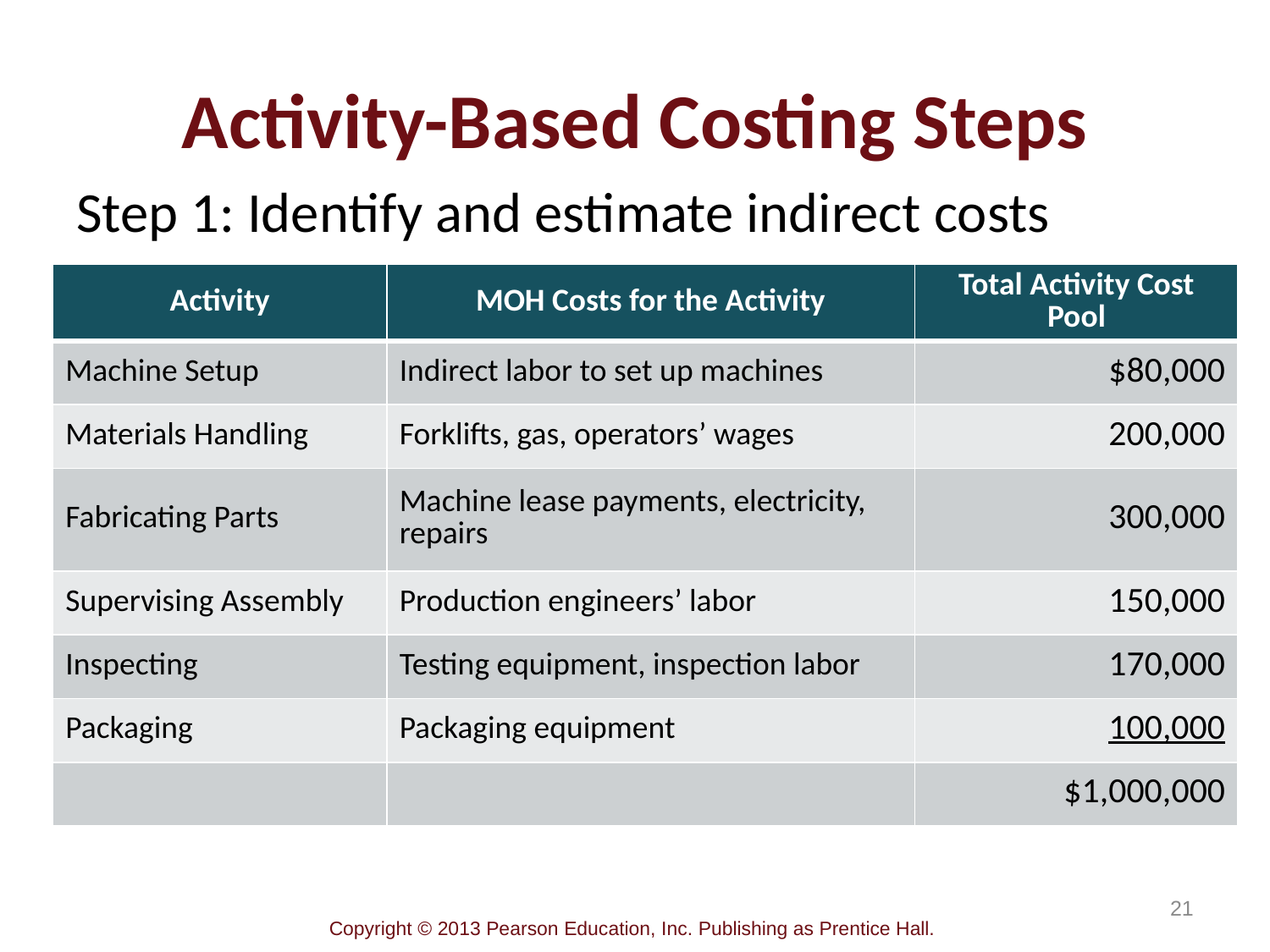

# Activity-Based Costing Steps
Step 1: Identify and estimate indirect costs
| Activity | MOH Costs for the Activity | Total Activity Cost Pool |
| --- | --- | --- |
| Machine Setup | Indirect labor to set up machines | $80,000 |
| Materials Handling | Forklifts, gas, operators’ wages | 200,000 |
| Fabricating Parts | Machine lease payments, electricity, repairs | 300,000 |
| Supervising Assembly | Production engineers’ labor | 150,000 |
| Inspecting | Testing equipment, inspection labor | 170,000 |
| Packaging | Packaging equipment | 100,000 |
|  |  | $1,000,000 |
21